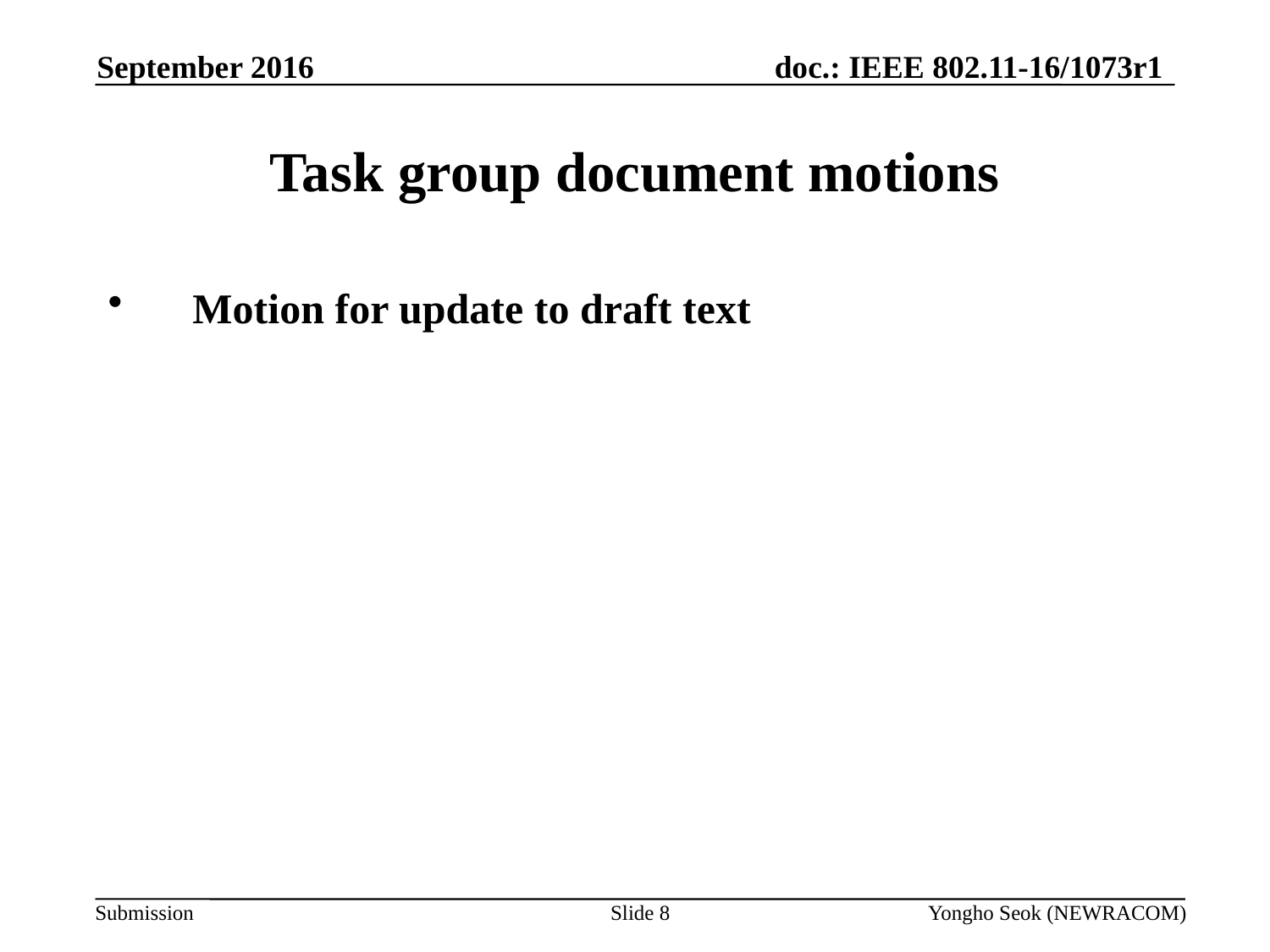

September 2016
# Task group document motions
Motion for update to draft text
Slide 8
Yongho Seok (NEWRACOM)